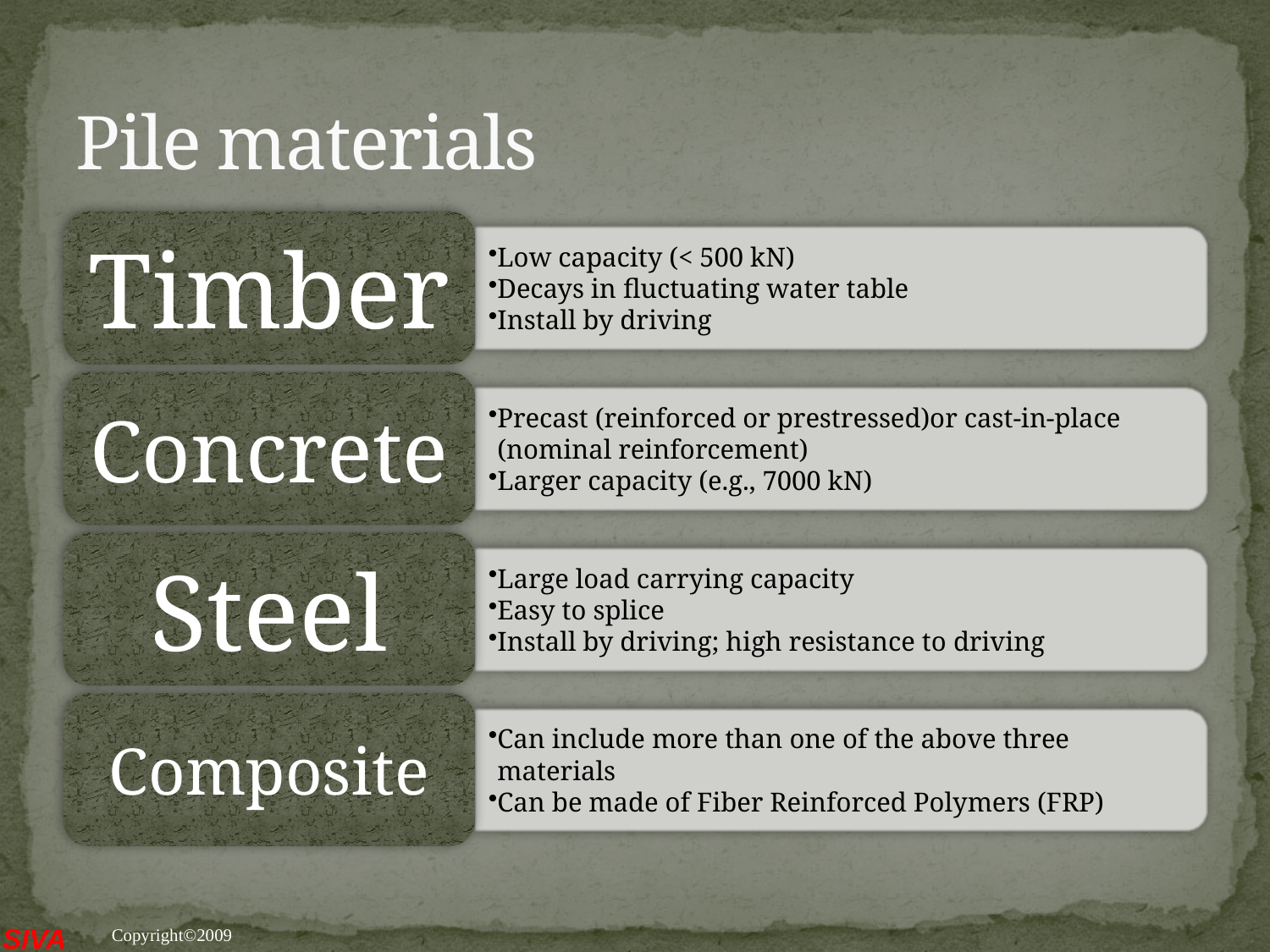

# Pile materials
Timber
Low capacity (< 500 kN)
Decays in fluctuating water table
Concrete
Precast (reinforced or prestressed)or cast-in-place (nominal reinforcement)
Larger capacity (e.g., 7000 kN)
Steel
Large load carrying capacity
Install by driving; high resistance to driving
Install by driving
Easy to splice
Composite
Can include more than one of the above three materials
Can be made of Fiber Reinforced Polymers (FRP)